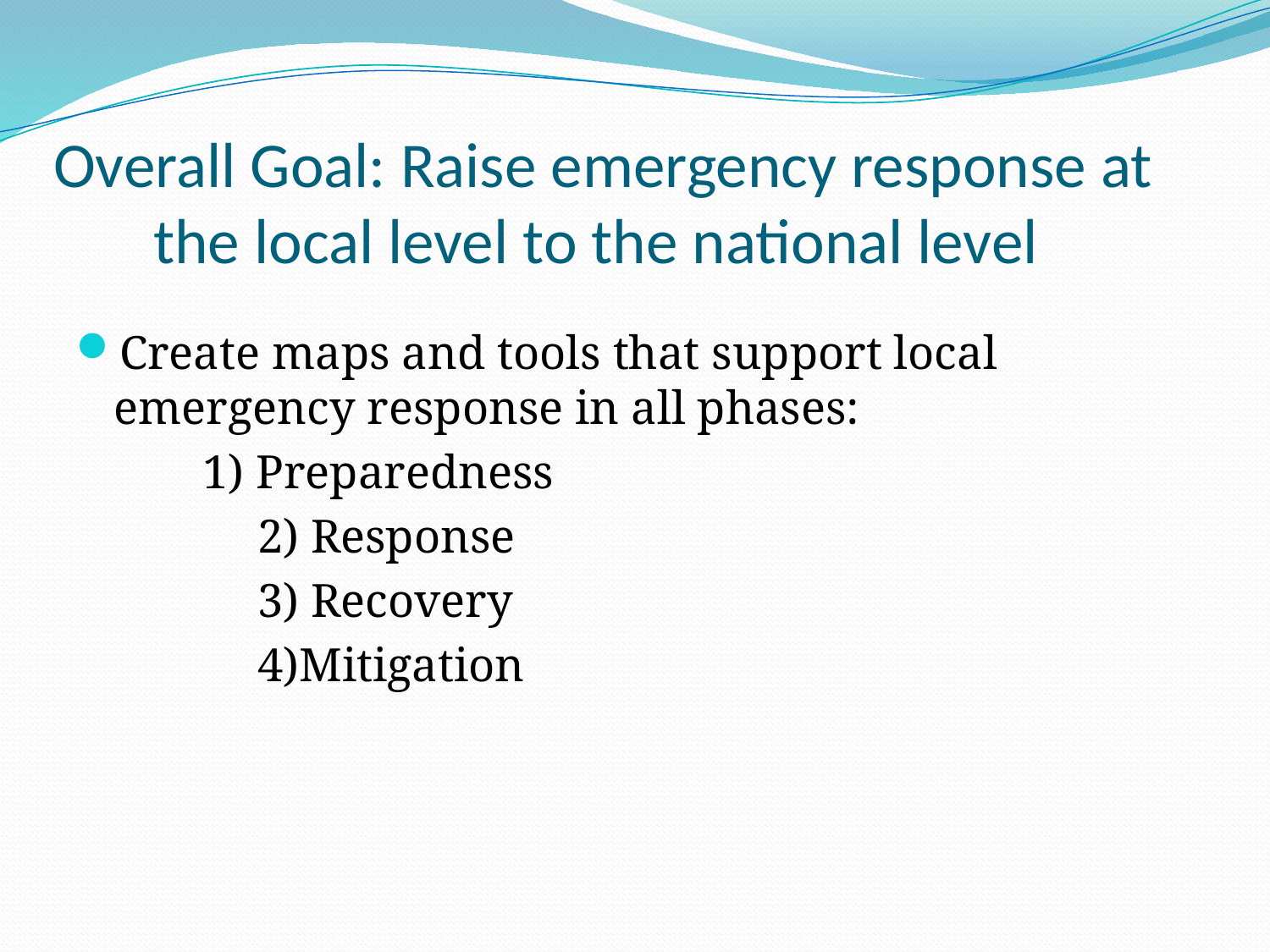

# Overall Goal: Raise emergency response at the local level to the national level
Create maps and tools that support local emergency response in all phases:
	1) Preparedness
	2) Response
	3) Recovery
	4)Mitigation